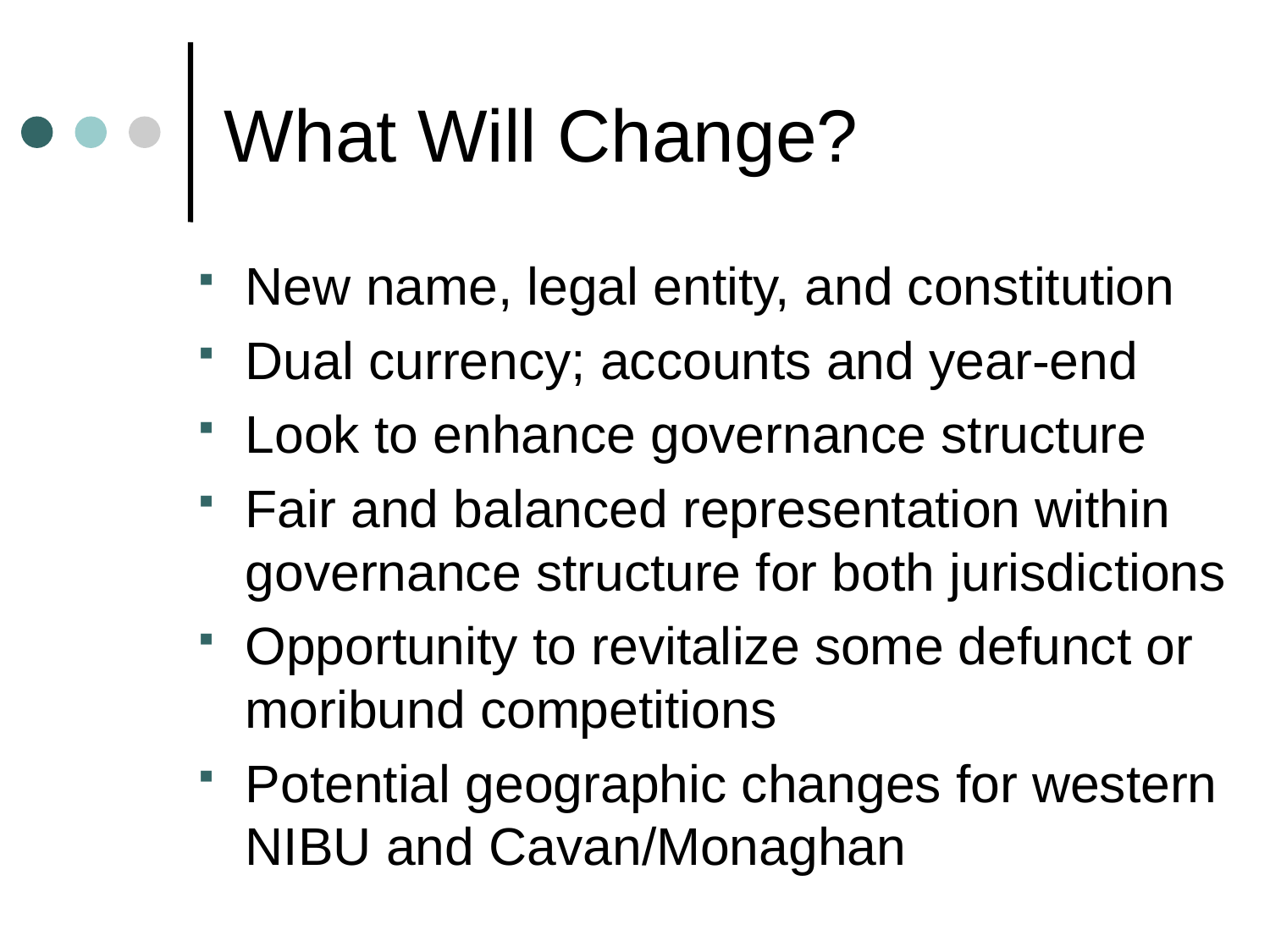

# What Will Change?
New name, legal entity, and constitution
Dual currency; accounts and year-end
Look to enhance governance structure
Fair and balanced representation within governance structure for both jurisdictions
Opportunity to revitalize some defunct or moribund competitions
Potential geographic changes for western NIBU and Cavan/Monaghan